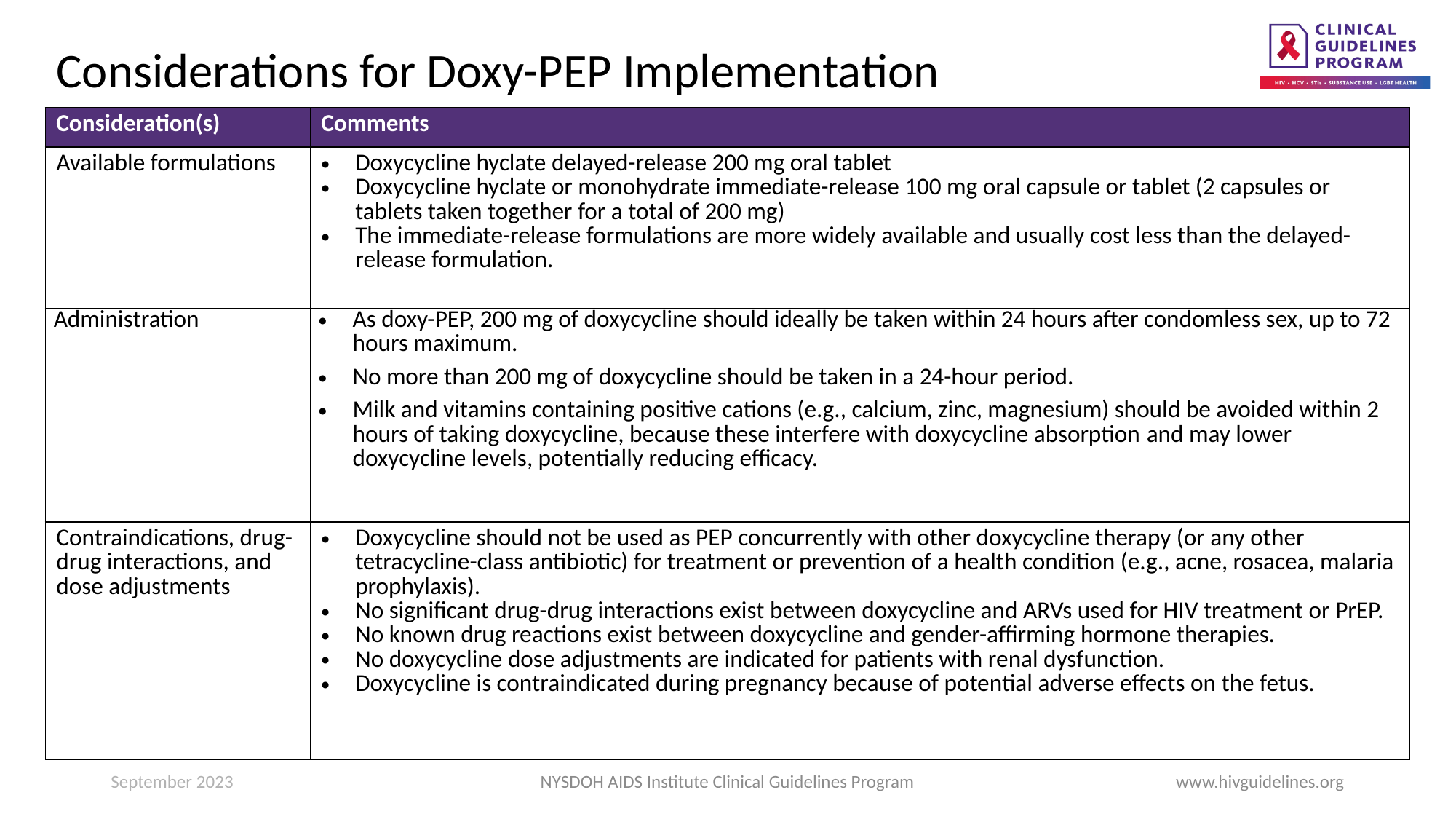

# Considerations for Doxy-PEP Implementation
| Consideration(s) | Comments |
| --- | --- |
| Available formulations | Doxycycline hyclate delayed-release 200 mg oral tablet Doxycycline hyclate or monohydrate immediate-release 100 mg oral capsule or tablet (2 capsules or tablets taken together for a total of 200 mg) The immediate-release formulations are more widely available and usually cost less than the delayed-release formulation. |
| Administration | As doxy-PEP, 200 mg of doxycycline should ideally be taken within 24 hours after condomless sex, up to 72 hours maximum. No more than 200 mg of doxycycline should be taken in a 24-hour period. Milk and vitamins containing positive cations (e.g., calcium, zinc, magnesium) should be avoided within 2 hours of taking doxycycline, because these interfere with doxycycline absorption and may lower doxycycline levels, potentially reducing efficacy. |
| Contraindications, drug-drug interactions, and dose adjustments | Doxycycline should not be used as PEP concurrently with other doxycycline therapy (or any other tetracycline-class antibiotic) for treatment or prevention of a health condition (e.g., acne, rosacea, malaria prophylaxis). No significant drug-drug interactions exist between doxycycline and ARVs used for HIV treatment or PrEP. No known drug reactions exist between doxycycline and gender-affirming hormone therapies. No doxycycline dose adjustments are indicated for patients with renal dysfunction. Doxycycline is contraindicated during pregnancy because of potential adverse effects on the fetus. |
September 2023
NYSDOH AIDS Institute Clinical Guidelines Program
www.hivguidelines.org